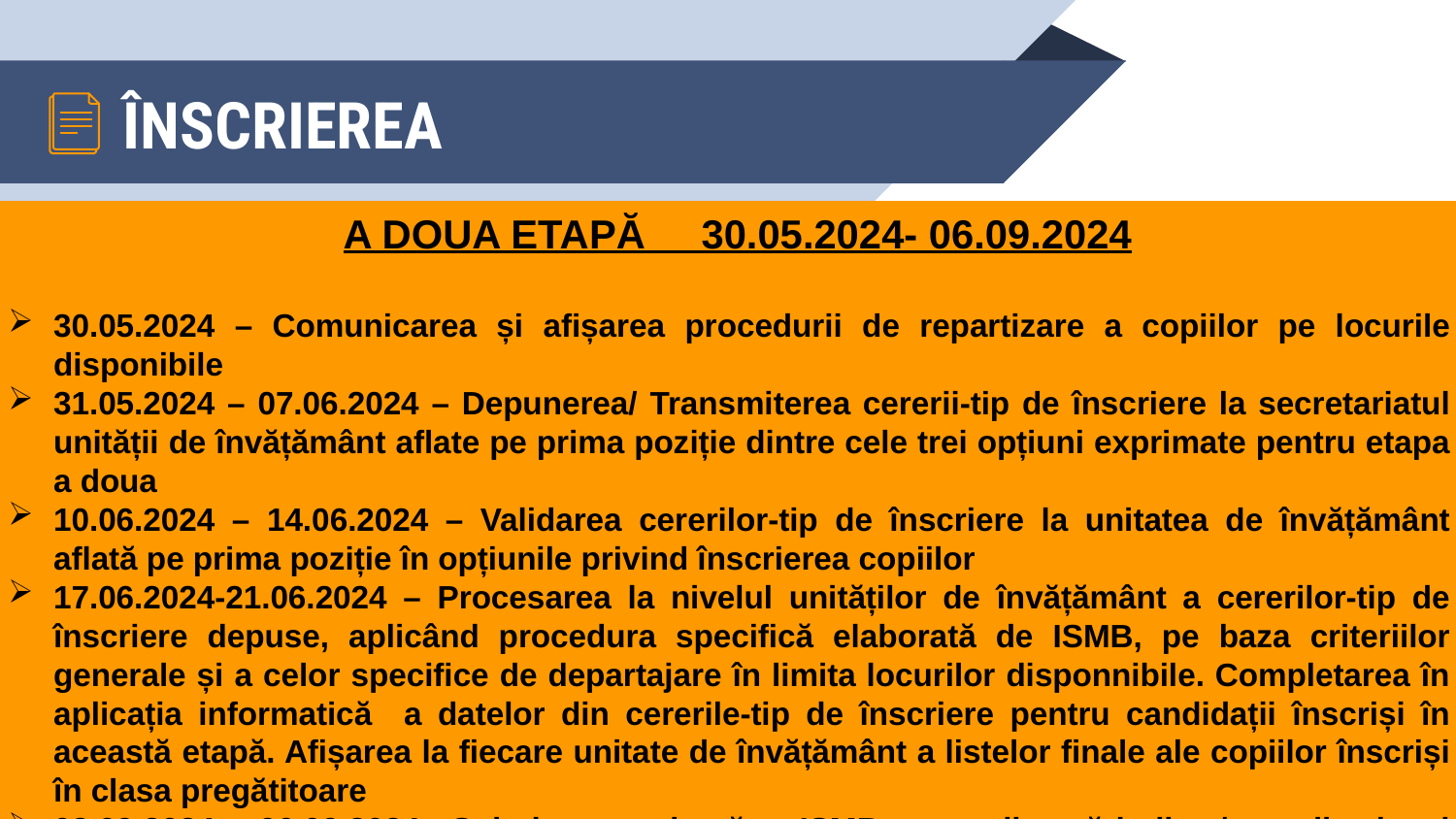

# ÎNSCRIEREA

	A DOUA ETAPĂ     30.05.2024- 06.09.2024

30.05.2024 – Comunicarea și afișarea procedurii de repartizare a copiilor pe locurile disponibile
31.05.2024 – 07.06.2024 – Depunerea/ Transmiterea cererii-tip de înscriere la secretariatul unității de învățământ aflate pe prima poziție dintre cele trei opțiuni exprimate pentru etapa a doua
10.06.2024 – 14.06.2024 – Validarea cererilor-tip de înscriere la unitatea de învățământ aflată pe prima poziție în opțiunile privind înscrierea copiilor
17.06.2024-21.06.2024 – Procesarea la nivelul unităților de învățământ a cererilor-tip de înscriere depuse, aplicând procedura specifică elaborată de ISMB, pe baza criteriilor generale și a celor specifice de departajare în limita locurilor disponnibile. Completarea în aplicația informatică  a datelor din cererile-tip de înscriere pentru candidații înscriși în această etapă. Afișarea la fiecare unitate de învățământ a listelor finale ale copiilor înscriși în clasa pregătitoare
02.09.2024 – 06.09.2024 –Soluționarea de către ISMB a cererilor părinților / tutorilor legal instituiți / reprezentanților legali ai copiilor care nu au fost încă înscriși la vreo unitate de învățământ
17